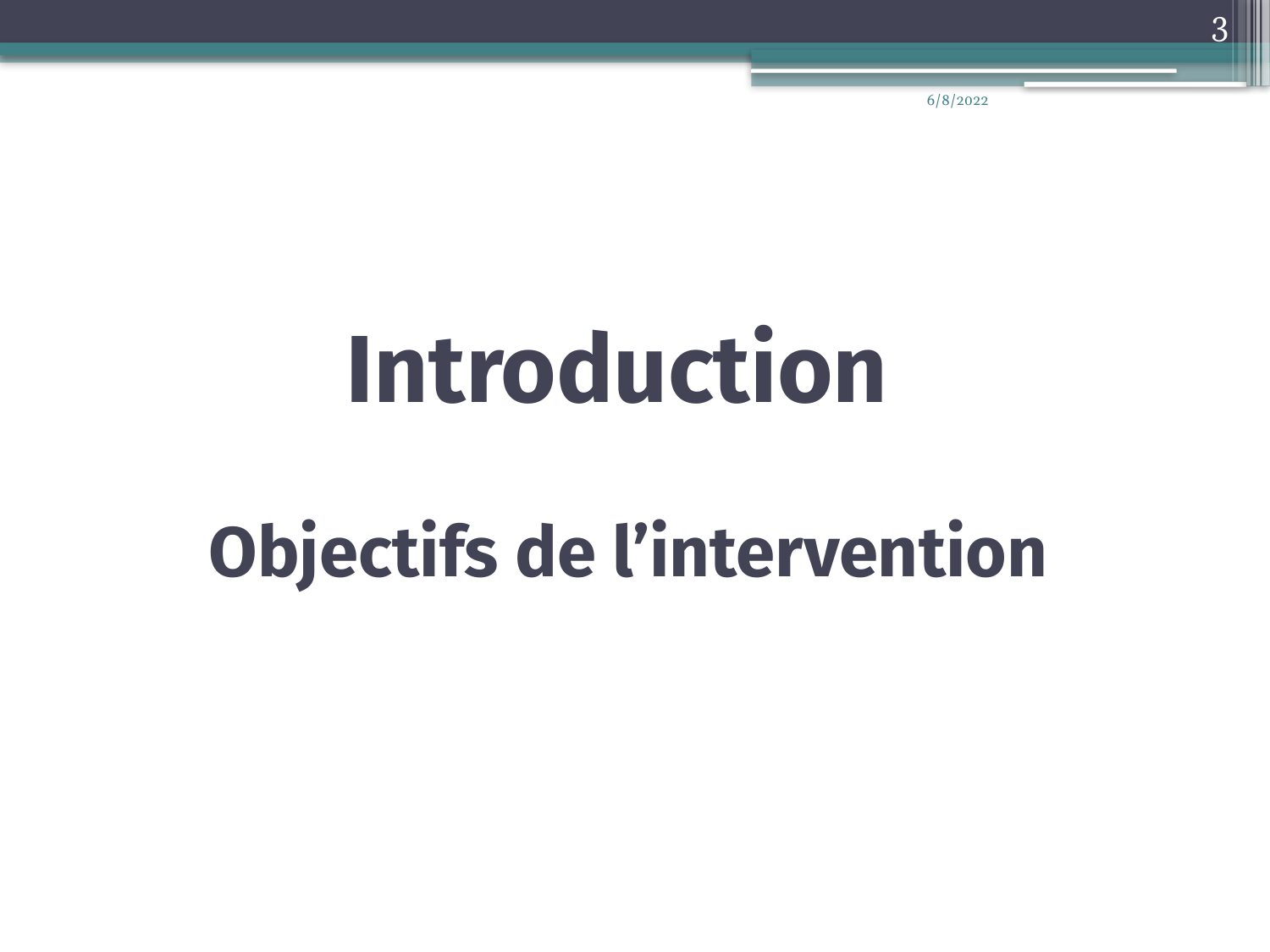

3

6/8/2022
# Introduction Objectifs de l’intervention